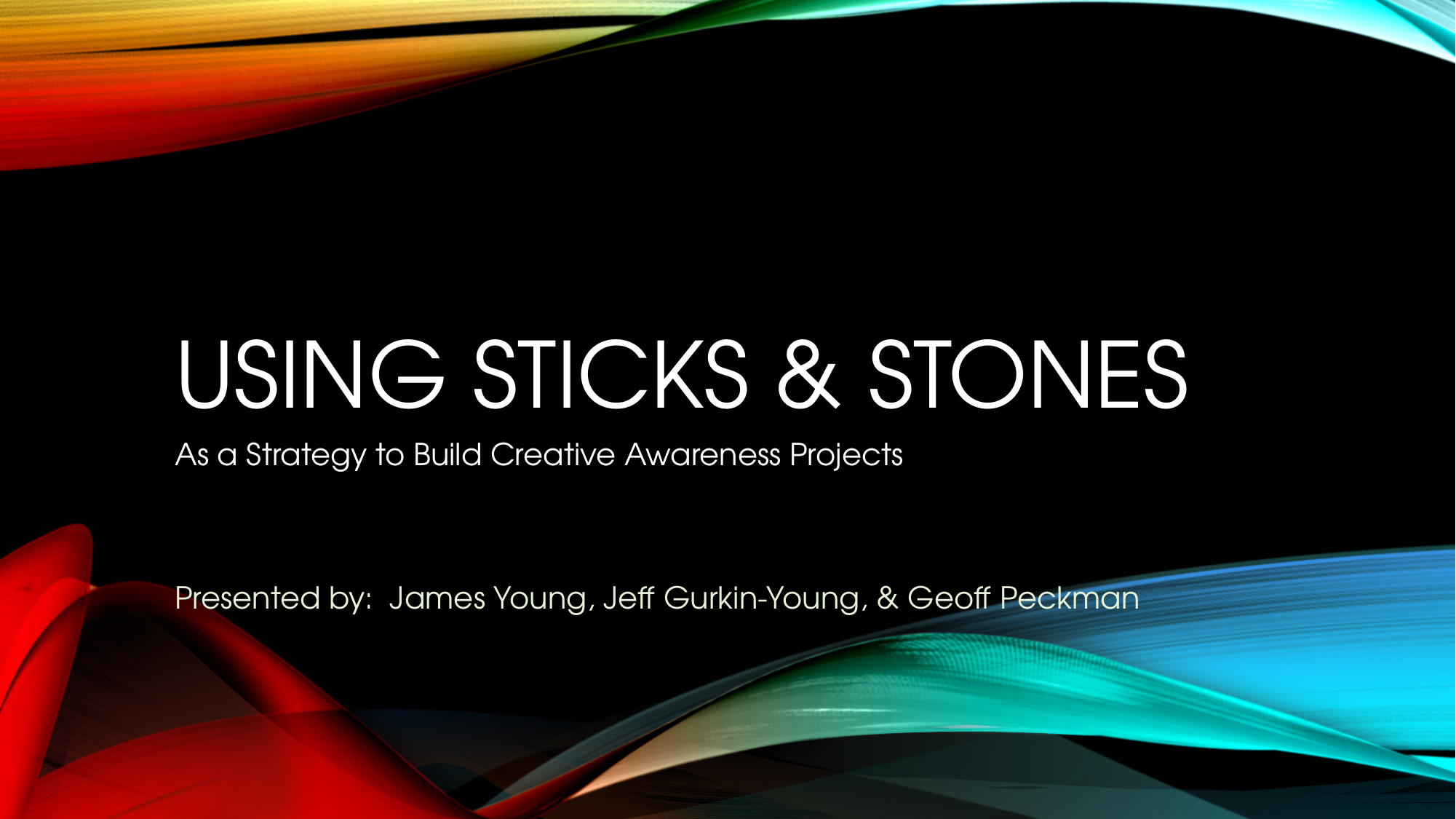

# Using sticks & stones
As a Strategy to Build Creative Awareness Projects
Presented by:  James Young, Jeff Gurkin-Young, & Geoff Peckman